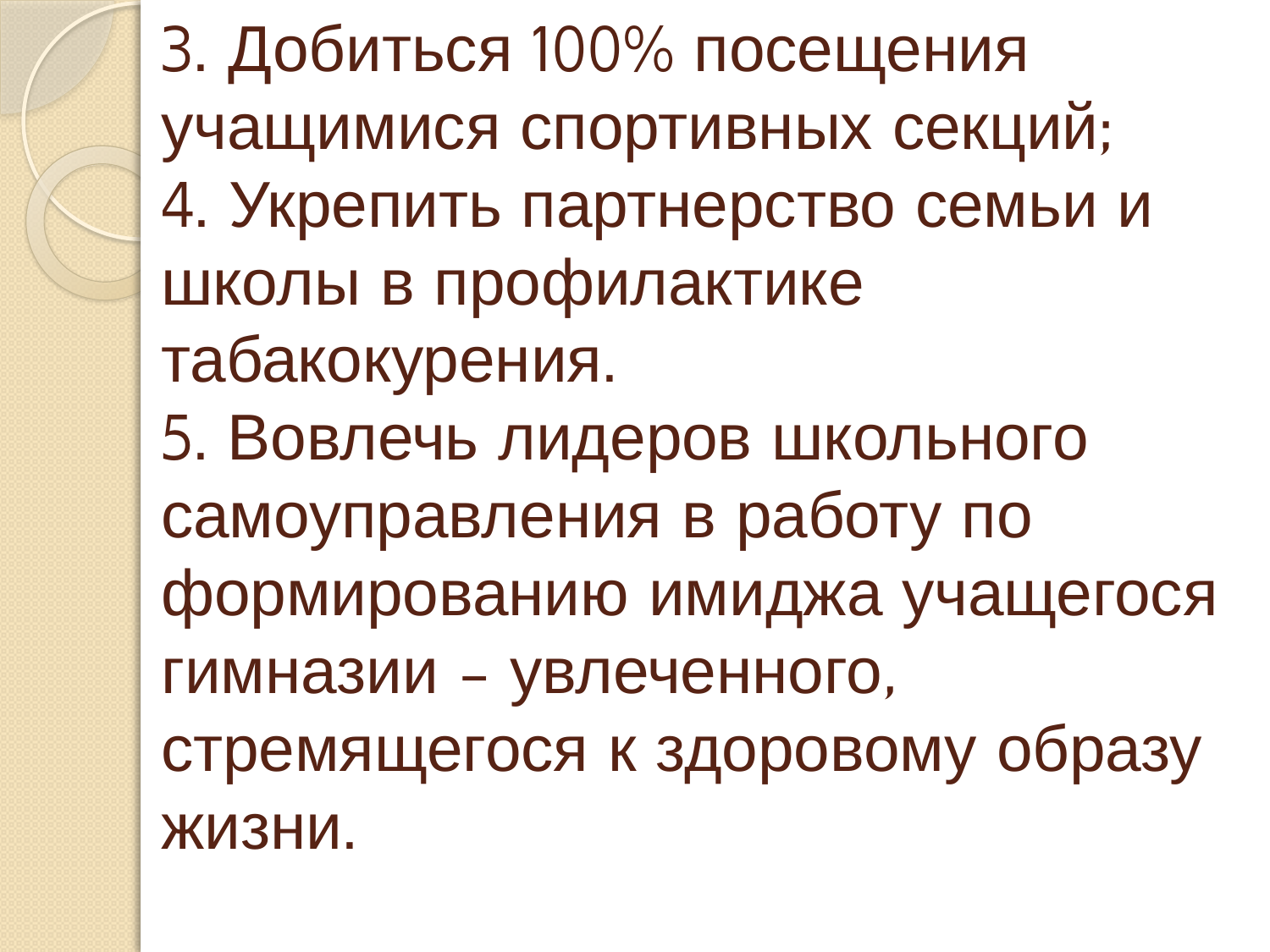

# 3. Добиться 100% посещения учащимися спортивных секций; 4. Укрепить партнерство семьи и школы в профилактике табакокурения. 5. Вовлечь лидеров школьного самоуправления в работу по формированию имиджа учащегося гимназии – увлеченного, стремящегося к здоровому образу жизни.